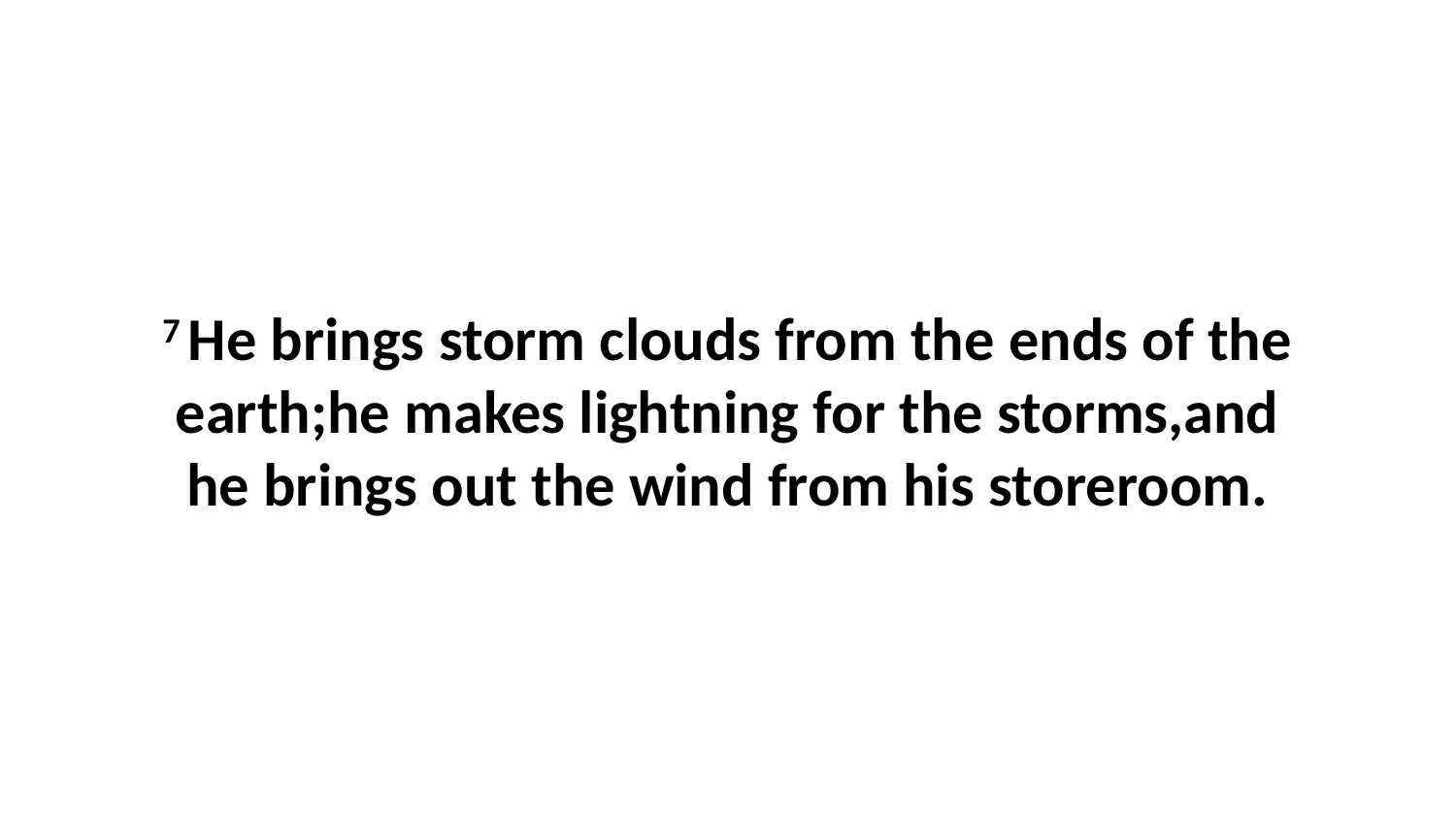

7 He brings storm clouds from the ends of the earth;he makes lightning for the storms,and he brings out the wind from his storeroom.